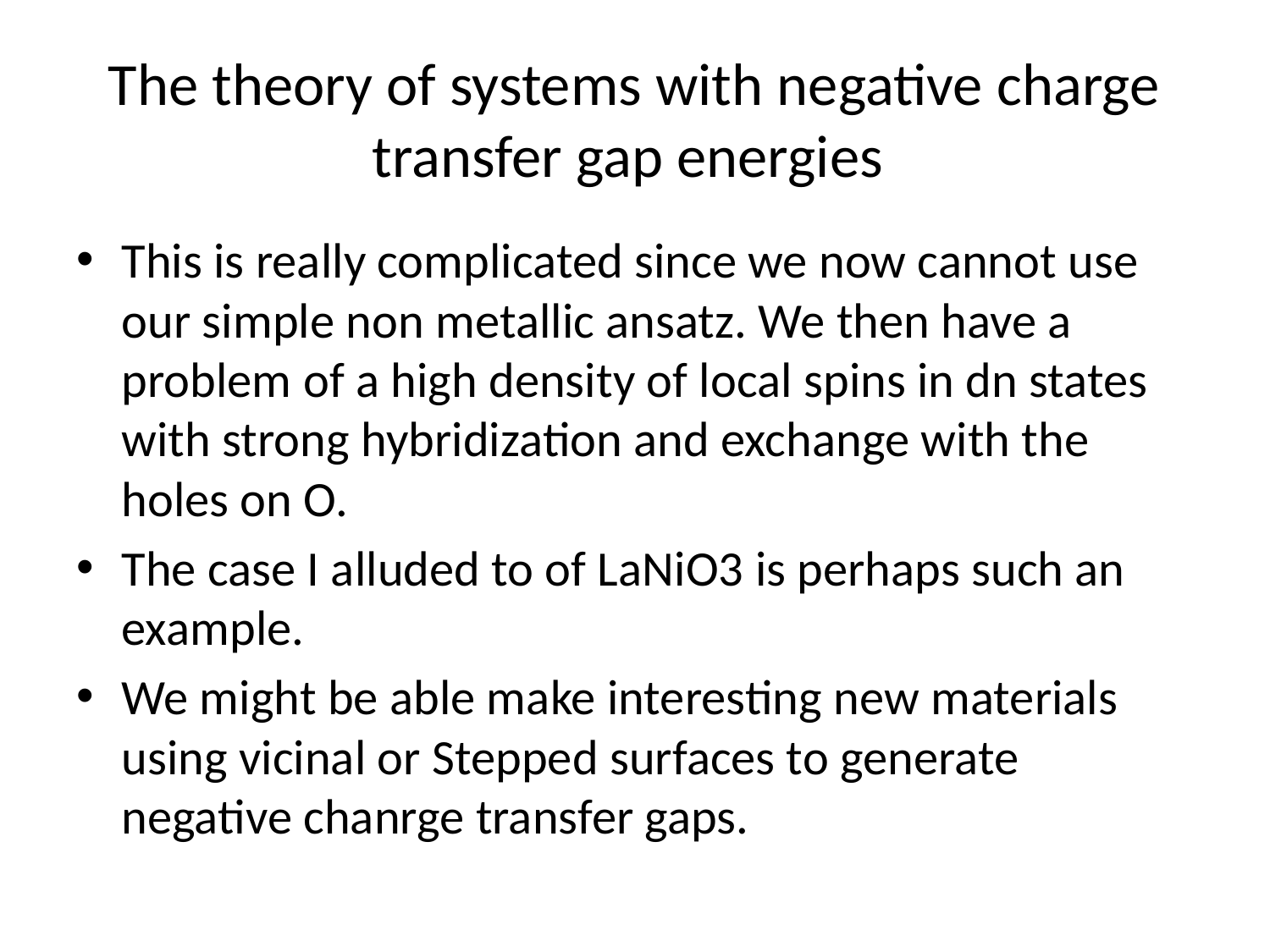

# The theory of systems with negative charge transfer gap energies
This is really complicated since we now cannot use our simple non metallic ansatz. We then have a problem of a high density of local spins in dn states with strong hybridization and exchange with the holes on O.
The case I alluded to of LaNiO3 is perhaps such an example.
We might be able make interesting new materials using vicinal or Stepped surfaces to generate negative chanrge transfer gaps.